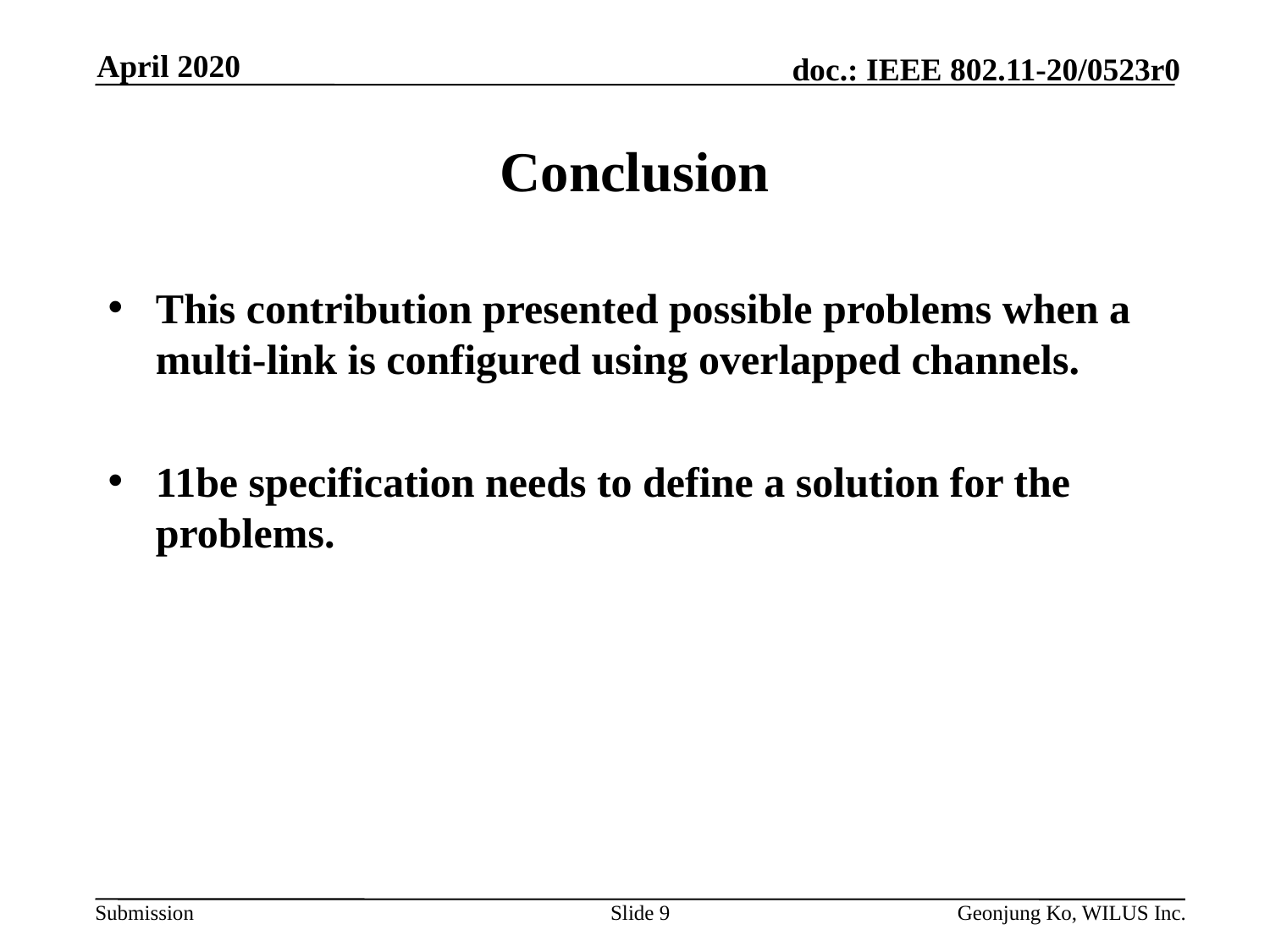

April 2020
# Conclusion
This contribution presented possible problems when a multi-link is configured using overlapped channels.

11be specification needs to define a solution for the problems.
Slide 9
Geonjung Ko, WILUS Inc.